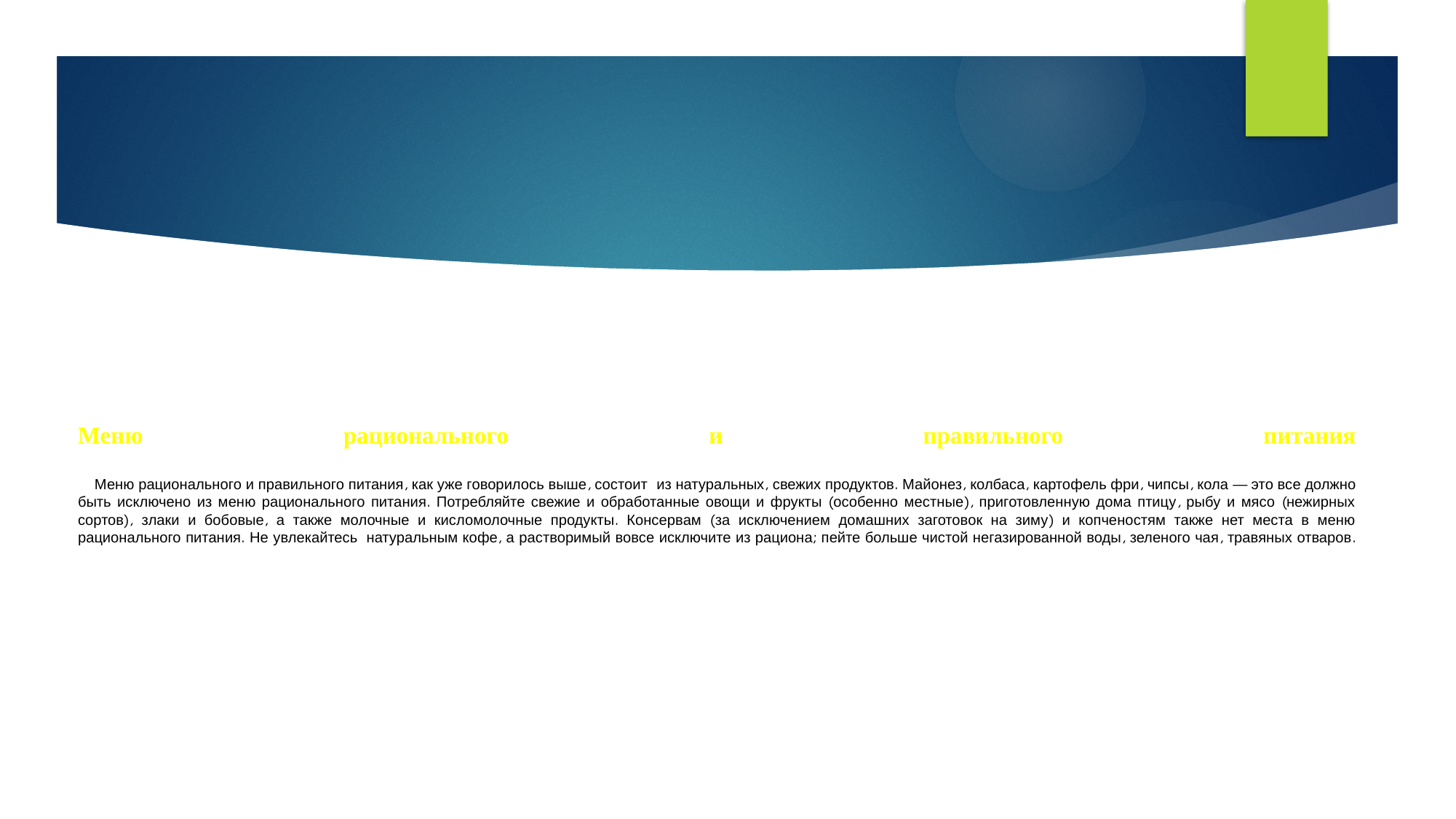

# Меню рационального и правильного питания Меню рационального и правильного питания, как уже говорилось выше, состоитаиз натуральных, свежих продуктов. Майонез, колбаса, картофель фри, чипсы, кола — это все должно быть исключено из меню рационального питания. Потребляйте свежие и обработанные овощи и фрукты (особенно местные), приготовленную дома птицу, рыбу и мясо (нежирных сортов), злаки и бобовые, а также молочные и кисломолочные продукты. Консервам (за исключением домашних заготовок на зиму) и копченостям также нет места в меню рационального питания. Не увлекайтесьанатуральным кофе, а растворимый вовсе исключите из рациона; пейте больше чистой негазированной воды, зеленого чая, травяных отваров.